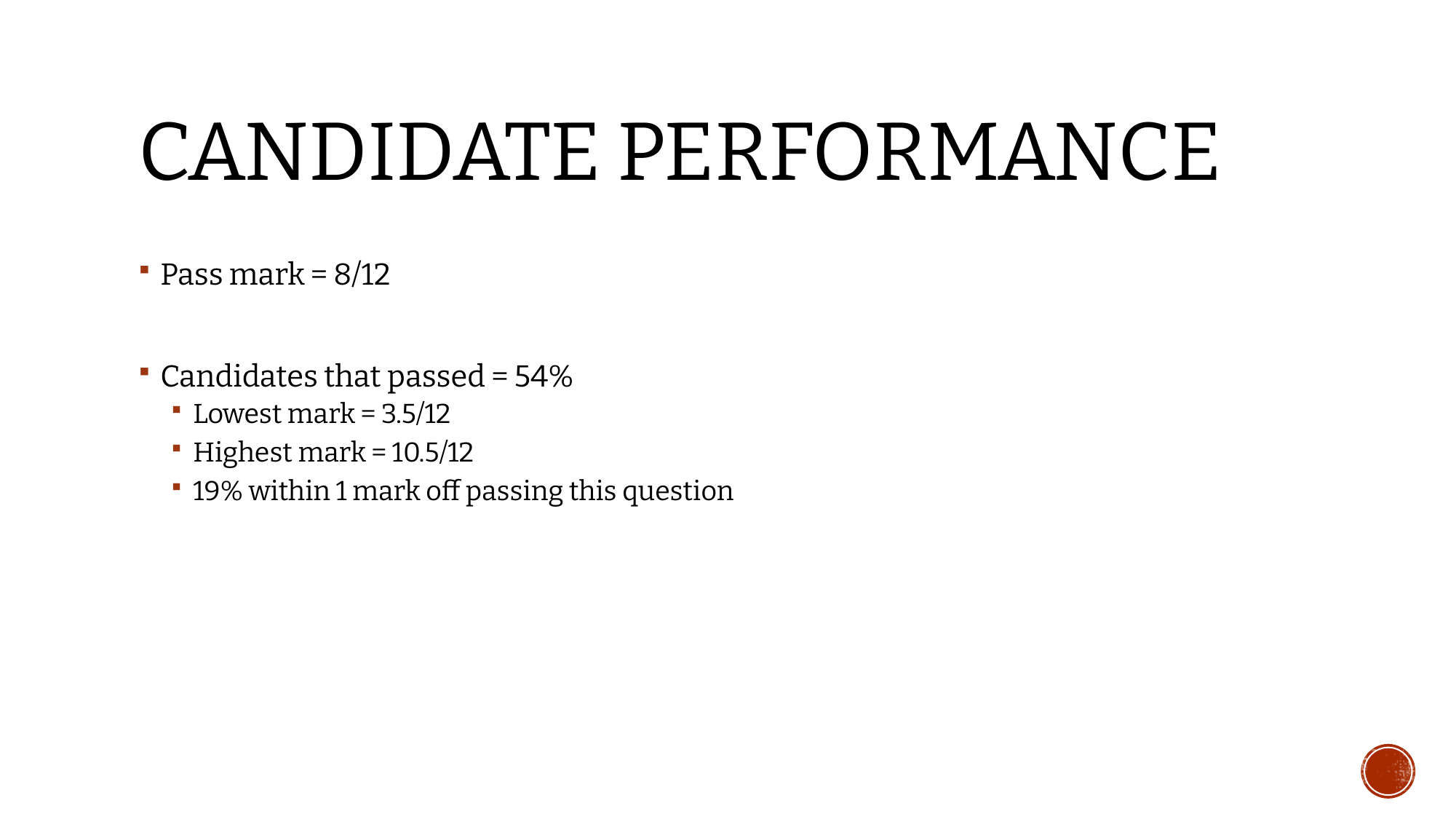

# Candidate performance
Pass mark = 8/12

Candidates that passed = 54%
Lowest mark = 3.5/12
Highest mark = 10.5/12
19% within 1 mark off passing this question